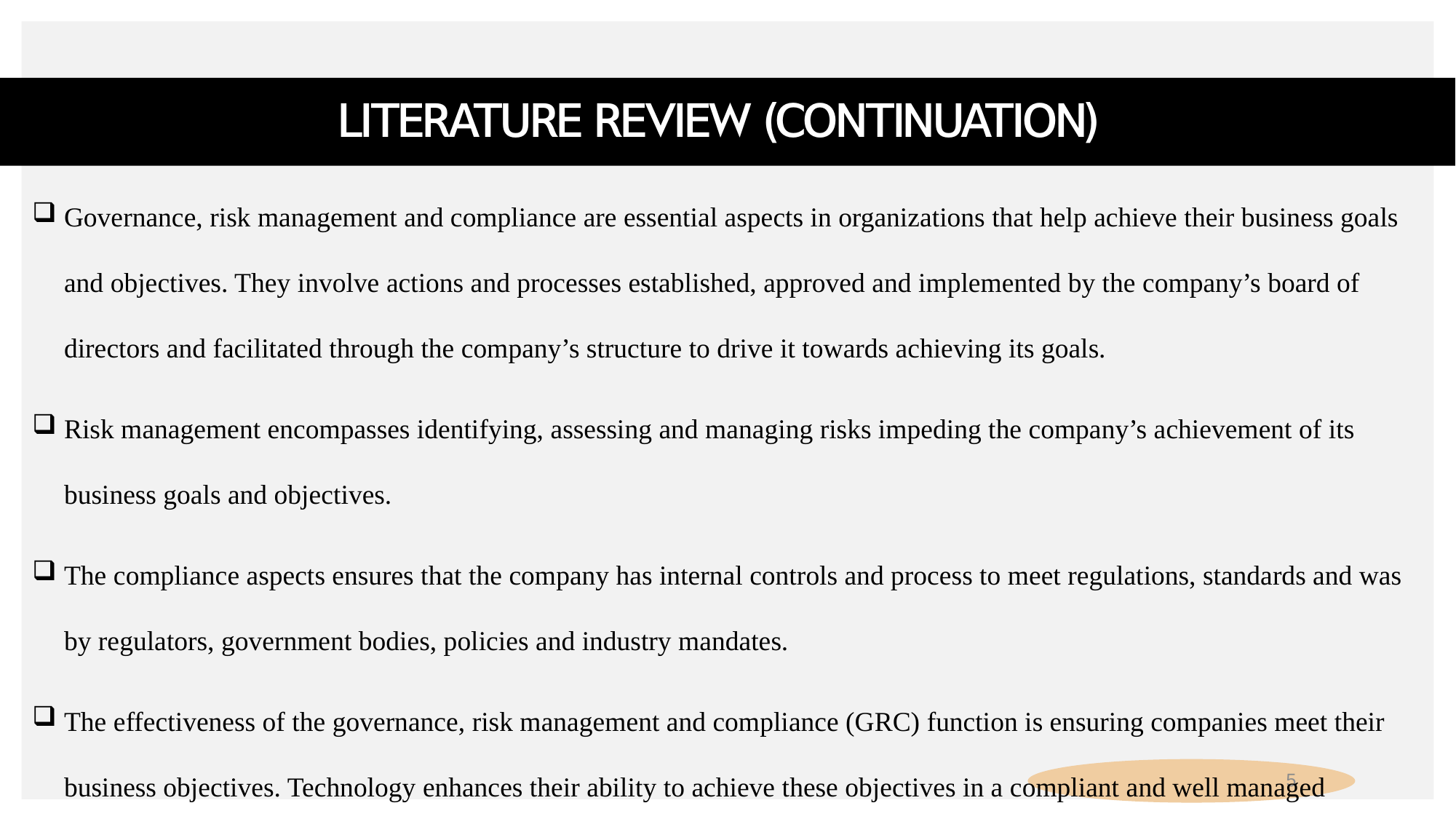

# Literature Review (Continuation)

Governance, risk management and compliance are essential aspects in organizations that help achieve their business goals and objectives. They involve actions and processes established, approved and implemented by the company’s board of directors and facilitated through the company’s structure to drive it towards achieving its goals.
Risk management encompasses identifying, assessing and managing risks impeding the company’s achievement of its business goals and objectives.
The compliance aspects ensures that the company has internal controls and process to meet regulations, standards and was by regulators, government bodies, policies and industry mandates.
The effectiveness of the governance, risk management and compliance (GRC) function is ensuring companies meet their business objectives. Technology enhances their ability to achieve these objectives in a compliant and well managed environment.

5